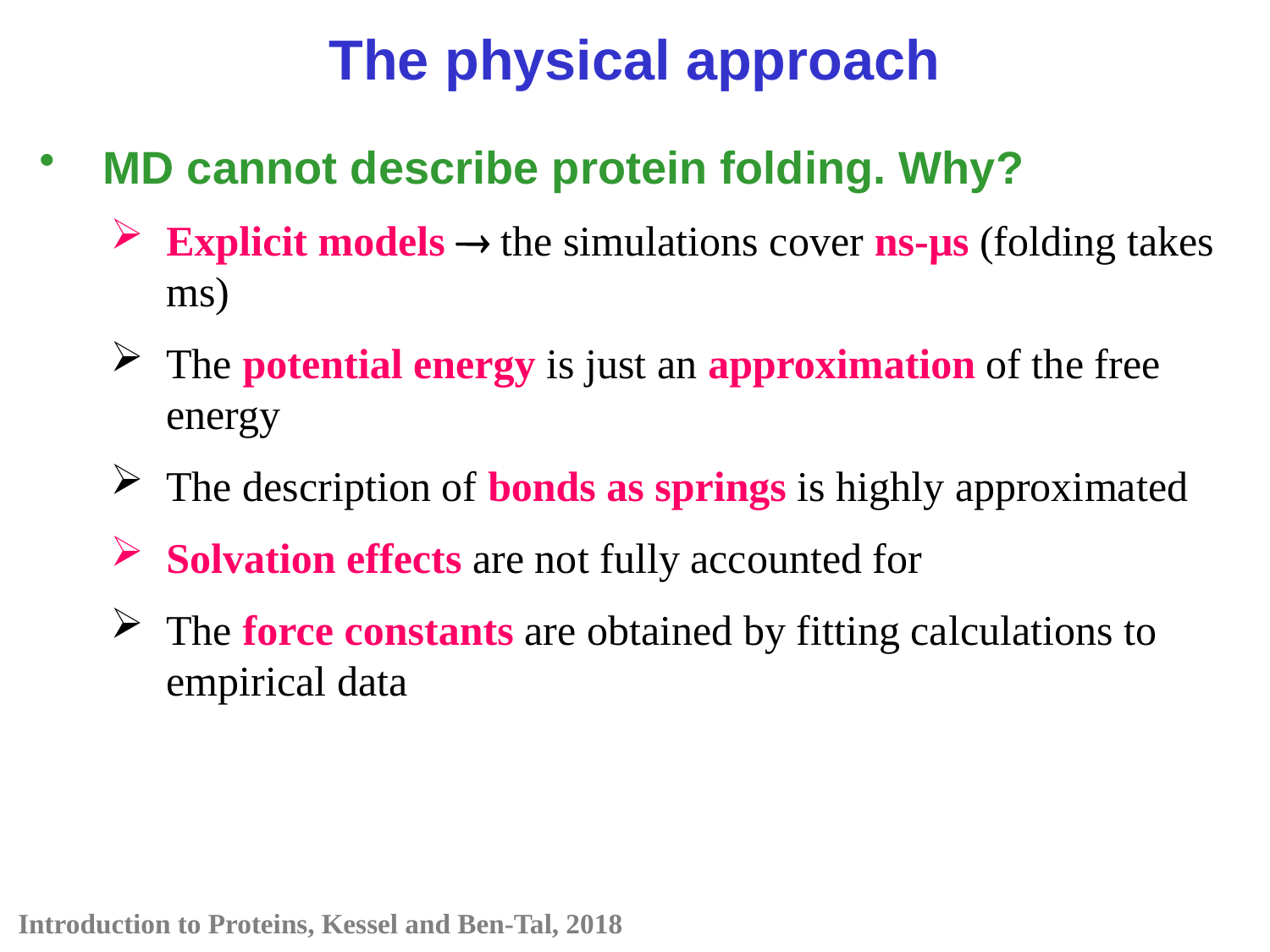

The physical approach
MD cannot describe protein folding. Why?
Explicit models → the simulations cover ns-μs (folding takes ms)
The potential energy is just an approximation of the free energy
The description of bonds as springs is highly approximated
Solvation effects are not fully accounted for
The force constants are obtained by fitting calculations to empirical data